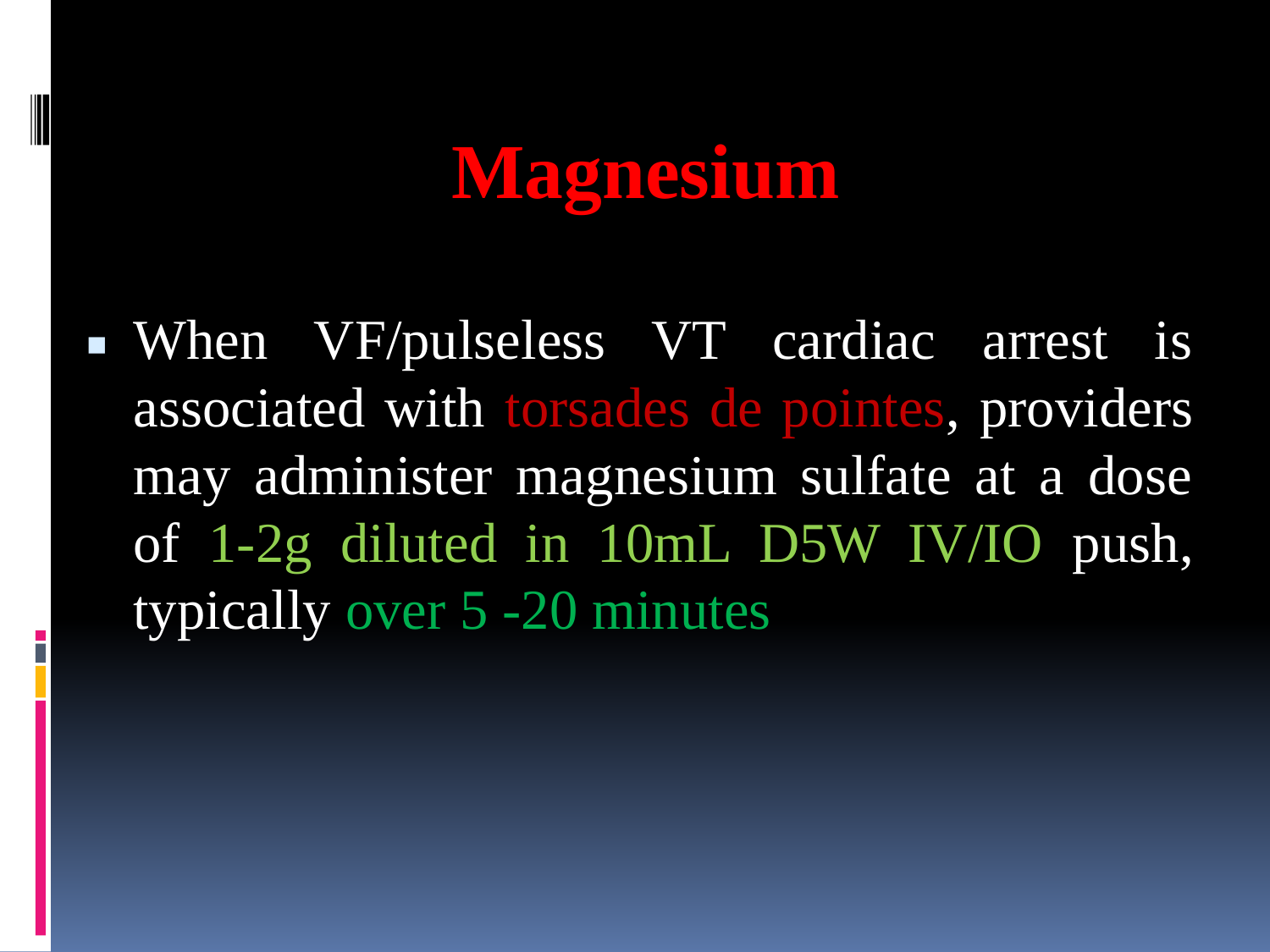

# Magnesium
When VF/pulseless VT cardiac arrest is associated with torsades de pointes, providers may administer magnesium sulfate at a dose of 1-2g diluted in 10mL D5W IV/IO push, typically over 5 -20 minutes